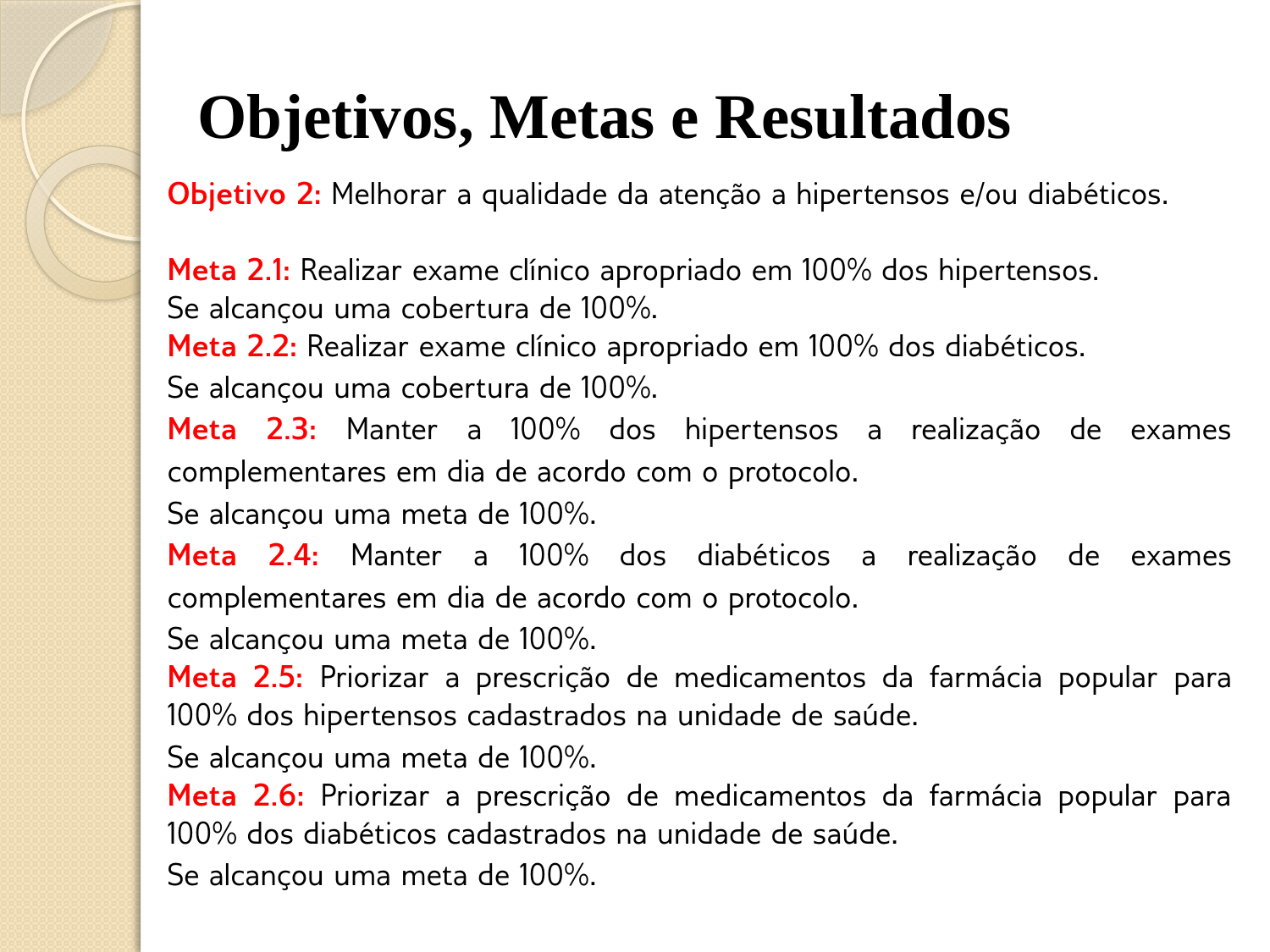

# Objetivos, Metas e Resultados
Objetivo 2: Melhorar a qualidade da atenção a hipertensos e/ou diabéticos.

Meta 2.1: Realizar exame clínico apropriado em 100% dos hipertensos.
Se alcançou uma cobertura de 100%.
Meta 2.2: Realizar exame clínico apropriado em 100% dos diabéticos.
Se alcançou uma cobertura de 100%.
Meta 2.3: Manter a 100% dos hipertensos a realização de exames complementares em dia de acordo com o protocolo.
Se alcançou uma meta de 100%.
Meta 2.4: Manter a 100% dos diabéticos a realização de exames complementares em dia de acordo com o protocolo.
Se alcançou uma meta de 100%.
Meta 2.5: Priorizar a prescrição de medicamentos da farmácia popular para 100% dos hipertensos cadastrados na unidade de saúde.
Se alcançou uma meta de 100%.
Meta 2.6: Priorizar a prescrição de medicamentos da farmácia popular para 100% dos diabéticos cadastrados na unidade de saúde.
Se alcançou uma meta de 100%.